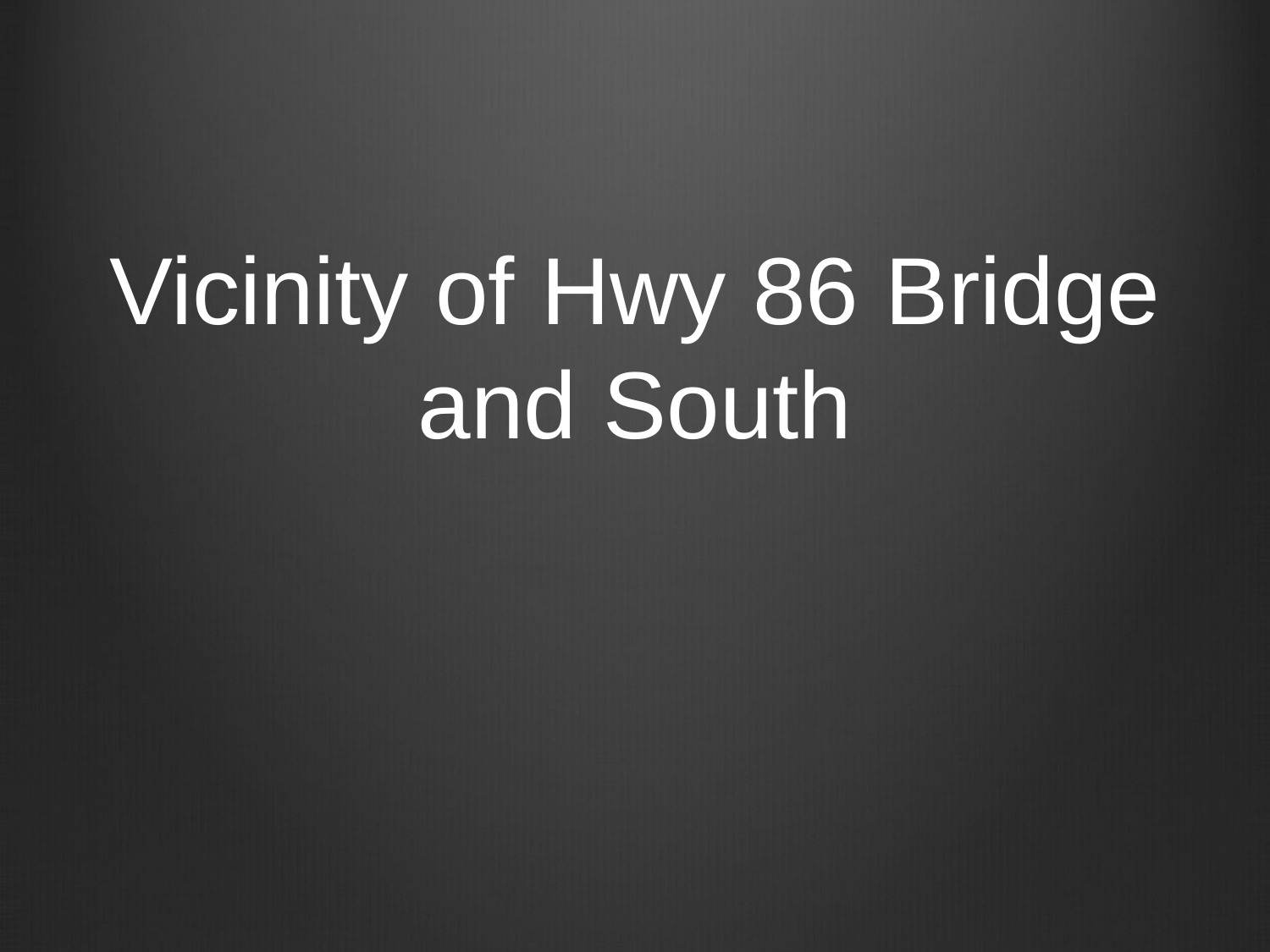

# Vicinity of Hwy 86 Bridge and South